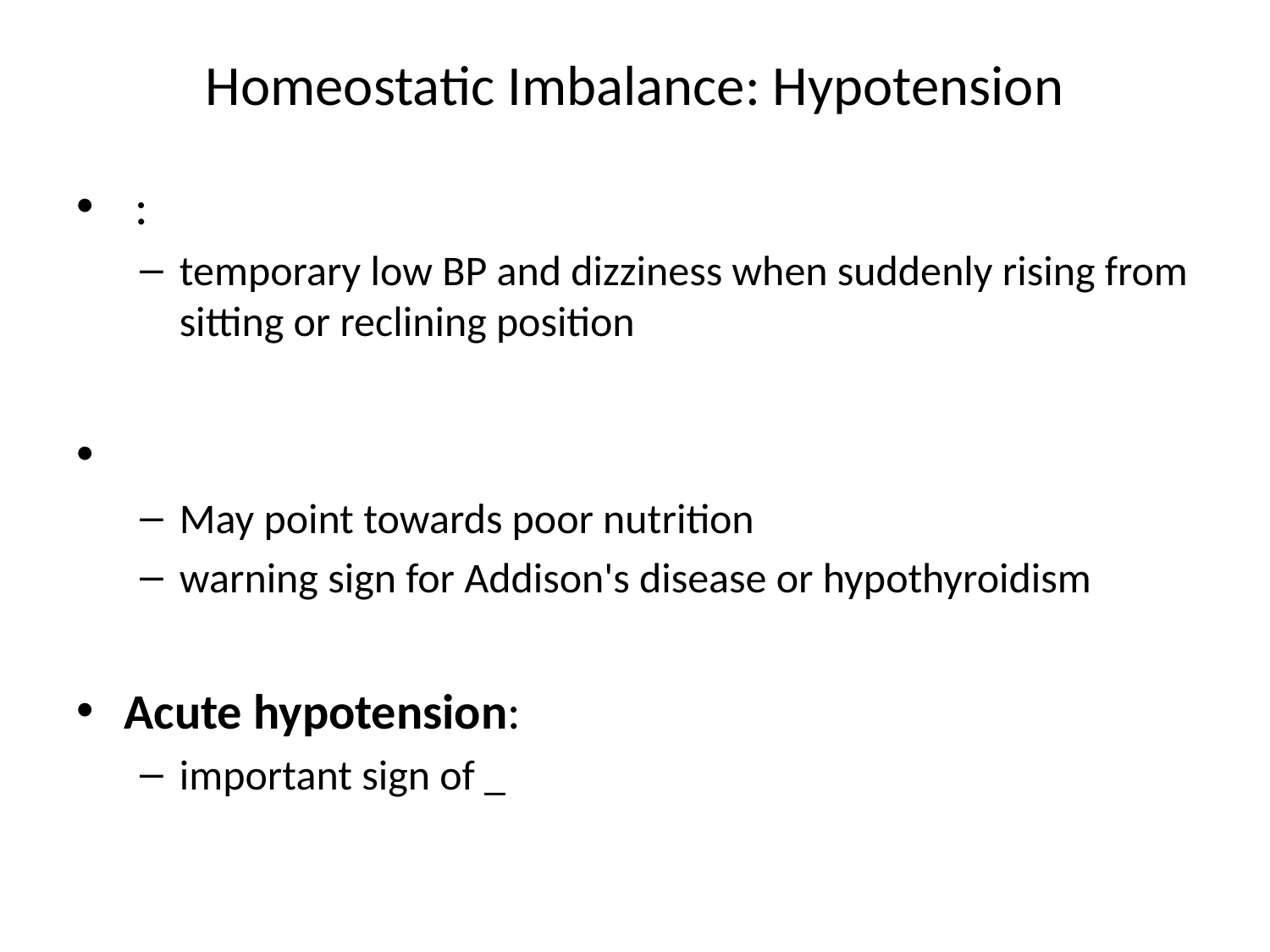

# Homeostatic Imbalance: Hypotension
 :
temporary low BP and dizziness when suddenly rising from sitting or reclining position

May point towards poor nutrition
warning sign for Addison's disease or hypothyroidism

Acute hypotension:
important sign of _